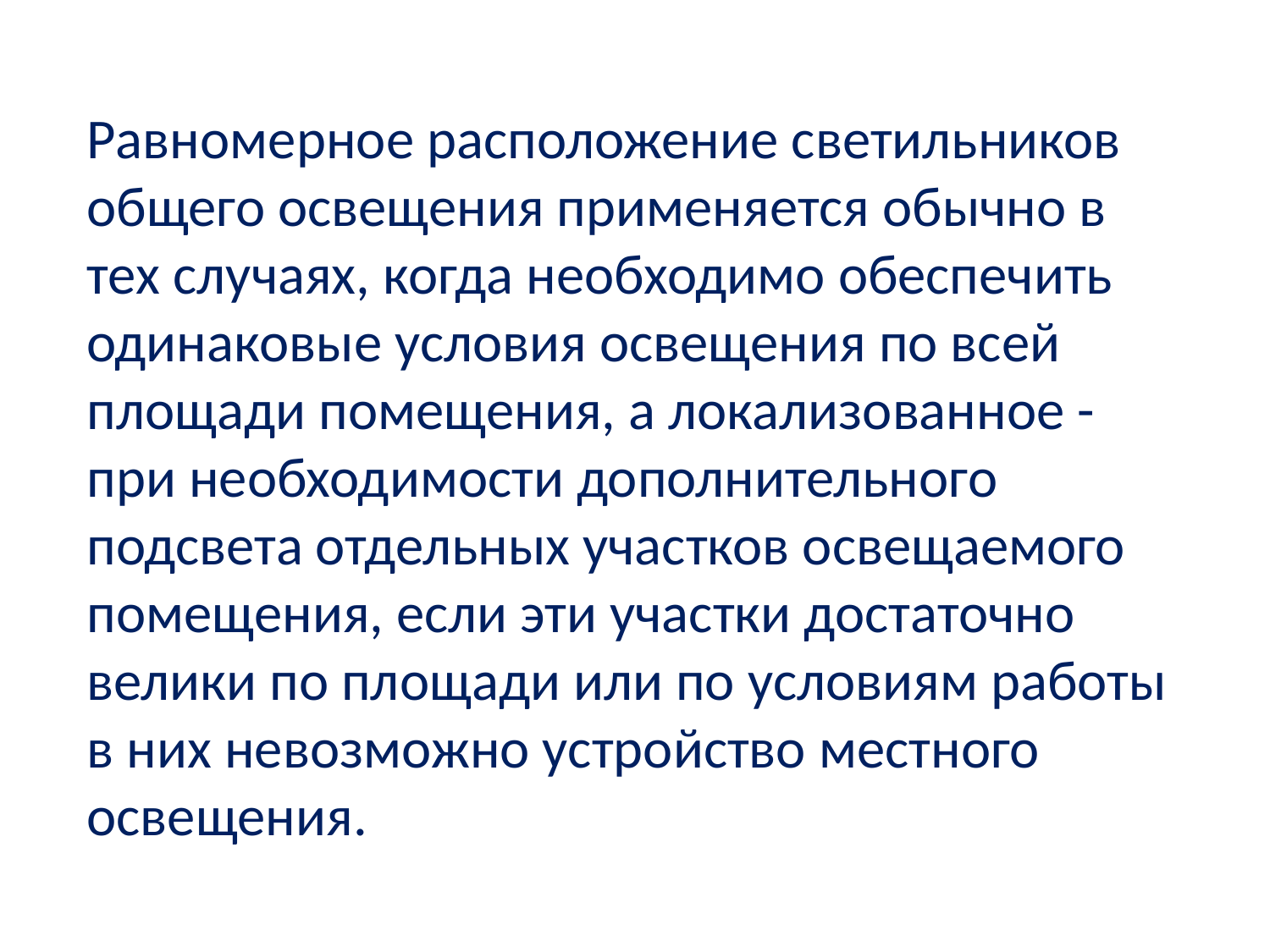

Равномерное расположение светильников общего освещения применяется обычно в тех случаях, когда необходимо обеспечить одинаковые условия освещения по всей площади помещения, а локализованное - при необходимости дополнительного подсвета отдельных участков освещаемого помещения, если эти участки достаточно велики по площади или по условиям работы в них невозможно устройство местного освещения.